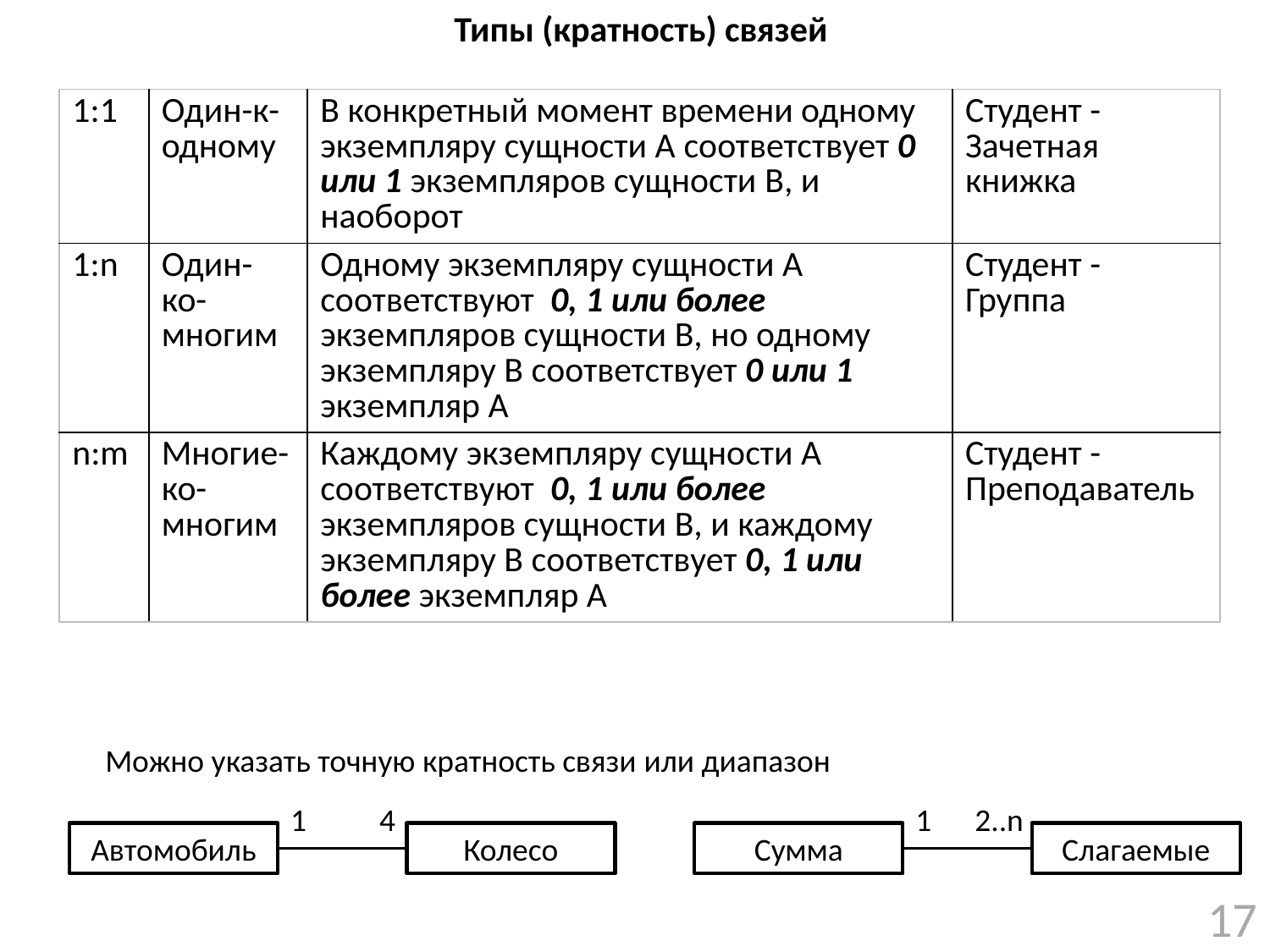

# Типы (кратность) связей
| 1:1 | Один-к-одному | В конкретный момент времени одному экземпляру сущности A соответствует 0 или 1 экземпляров сущности B, и наоборот | Студент - Зачетная книжка |
| --- | --- | --- | --- |
| 1:n | Один-ко-многим | Одному экземпляру сущности А соответствуют 0, 1 или более экземпляров сущности В, но одному экземпляру B соответствует 0 или 1 экземпляр A | Студент - Группа |
| n:m | Многие-ко-многим | Каждому экземпляру сущности А соответствуют 0, 1 или более экземпляров сущности В, и каждому экземпляру B соответствует 0, 1 или более экземпляр A | Студент - Преподаватель |
Можно указать точную кратность связи или диапазон
1
4
1
2..n
Автомобиль
Колесо
Сумма
Слагаемые
17